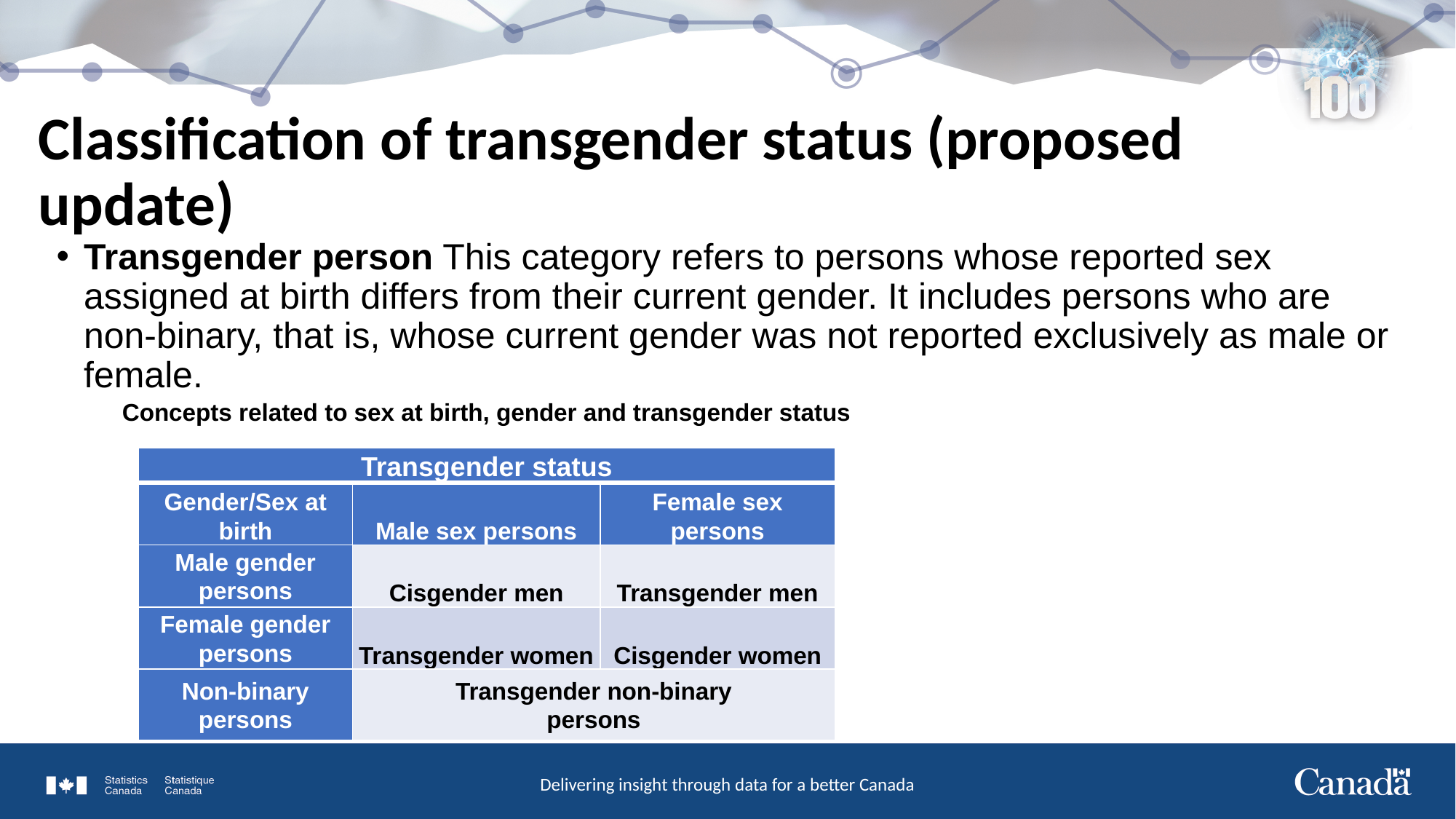

Classification of transgender status (proposed update)
Transgender person This category refers to persons whose reported sex assigned at birth differs from their current gender. It includes persons who are non-binary, that is, whose current gender was not reported exclusively as male or female.

Concepts related to sex at birth, gender and transgender status

| Transgender status |  |  |
| --- | --- | --- |
| Gender/Sex at birth | Male sex persons | Female sex persons |
| Male gender persons | Cisgender men | Transgender men |
| Female gender persons | Transgender women | Cisgender women |
| Non-binary persons | Transgender non-binary persons |  |